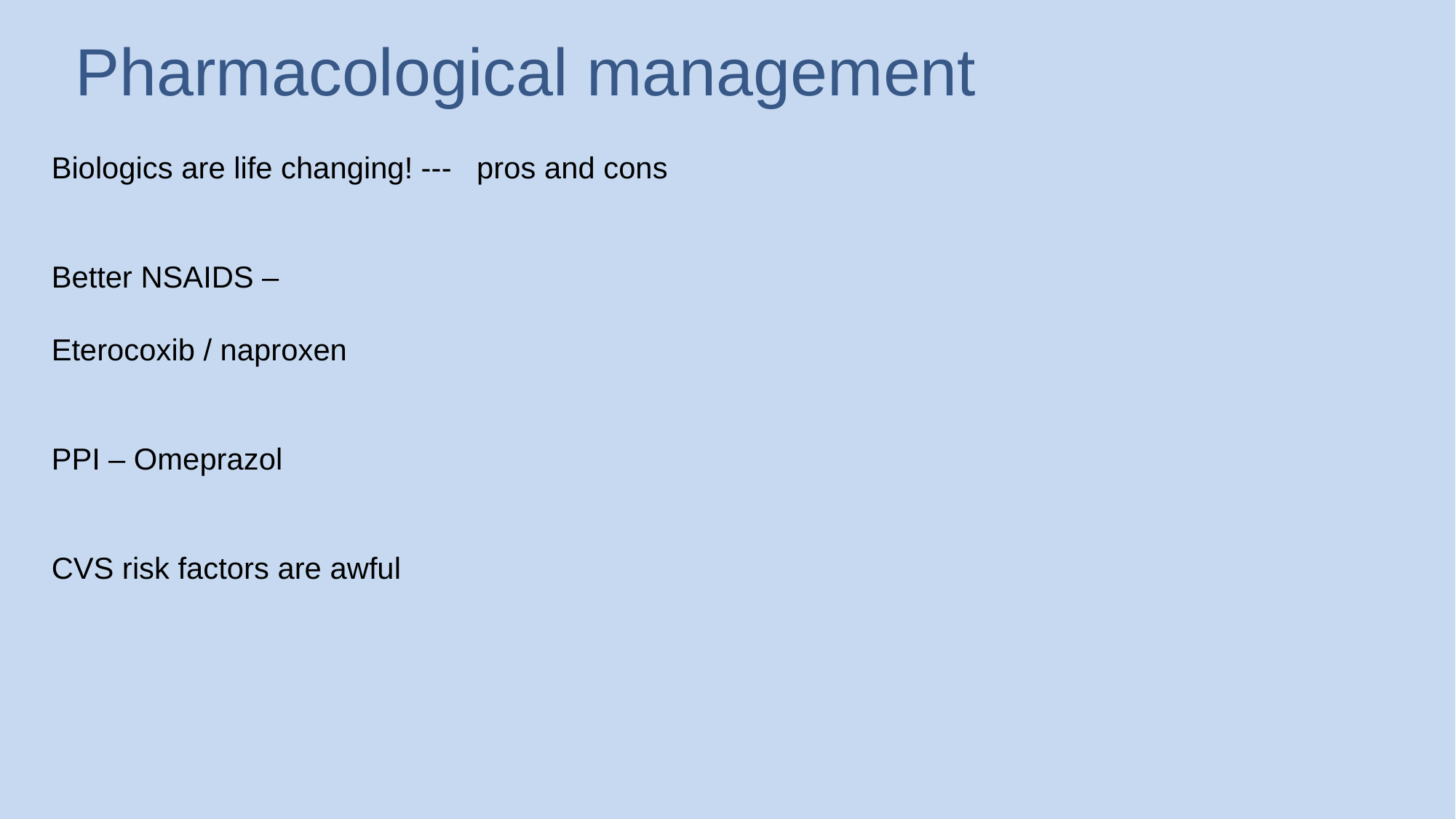

# Pharmacological management
Biologics are life changing! ---   pros and cons

Better NSAIDS –

Eterocoxib / naproxen

PPI – Omeprazol

CVS risk factors are awful